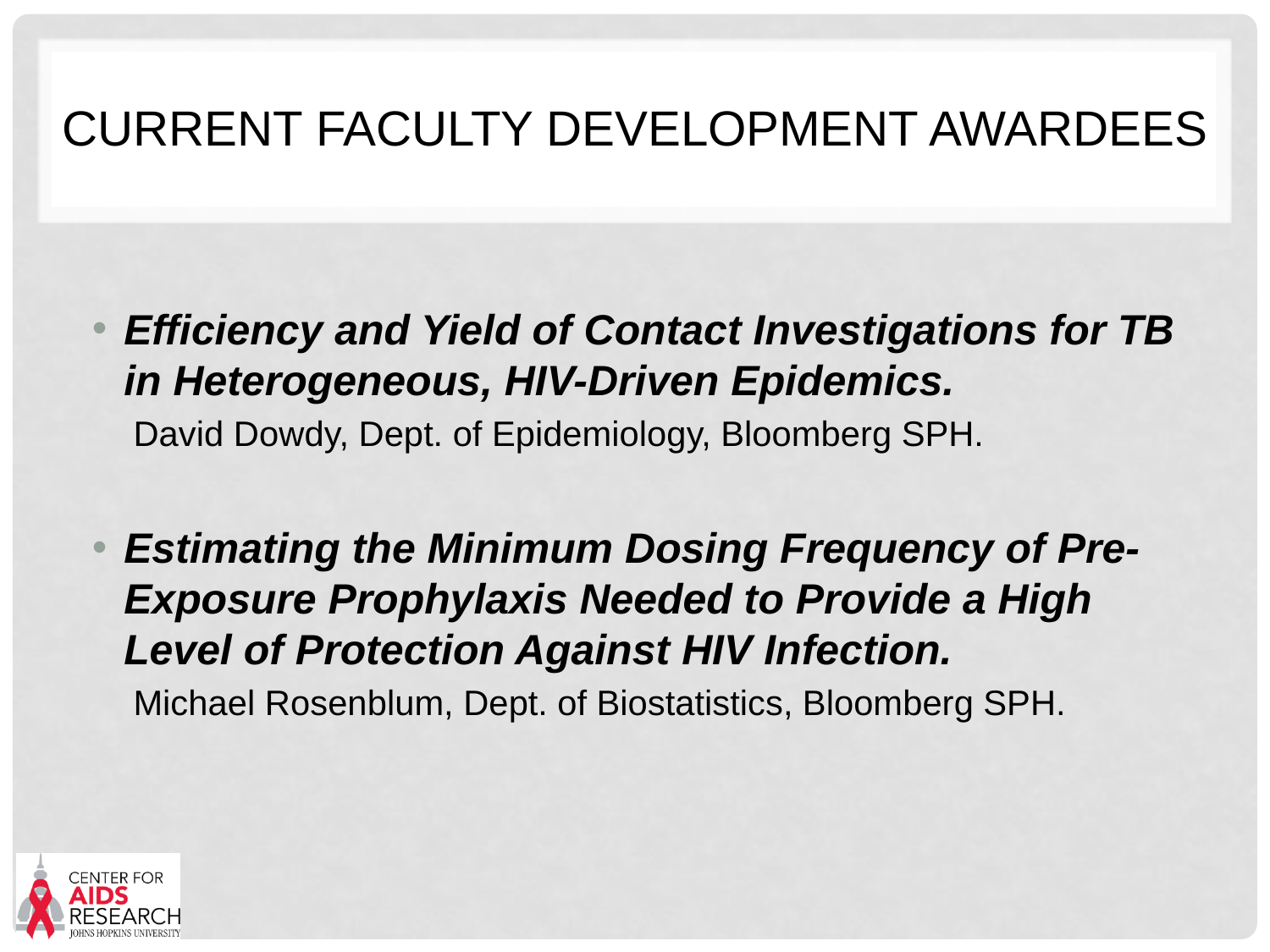

# Current Faculty Development Awardees
Efficiency and Yield of Contact Investigations for TB in Heterogeneous, HIV-Driven Epidemics.
David Dowdy, Dept. of Epidemiology, Bloomberg SPH.

Estimating the Minimum Dosing Frequency of Pre-Exposure Prophylaxis Needed to Provide a High Level of Protection Against HIV Infection.
Michael Rosenblum, Dept. of Biostatistics, Bloomberg SPH.